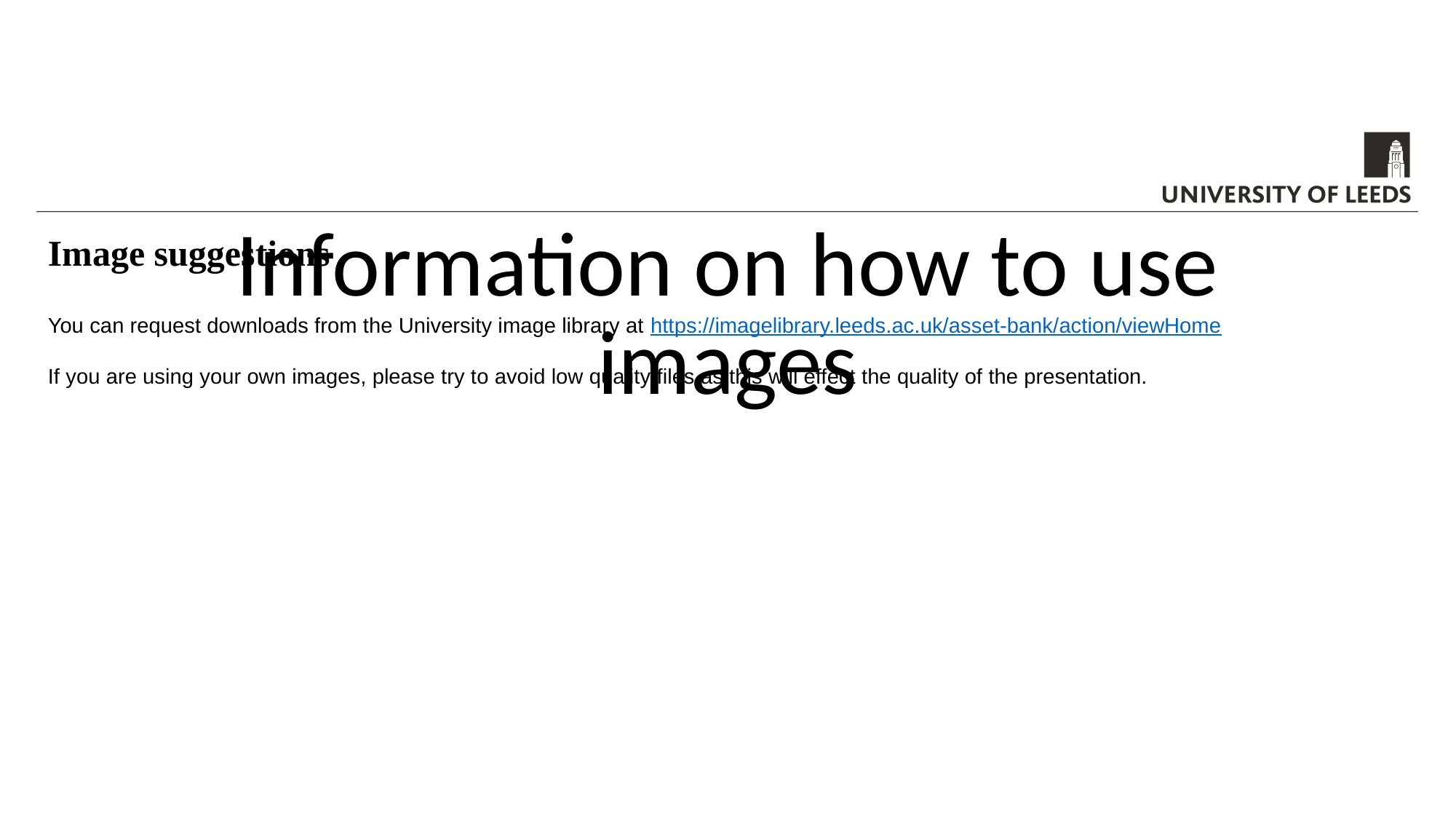

# Information on how to use images
Image suggestions

You can request downloads from the University image library at https://imagelibrary.leeds.ac.uk/asset-bank/action/viewHome

If you are using your own images, please try to avoid low quality files as this will effect the quality of the presentation.